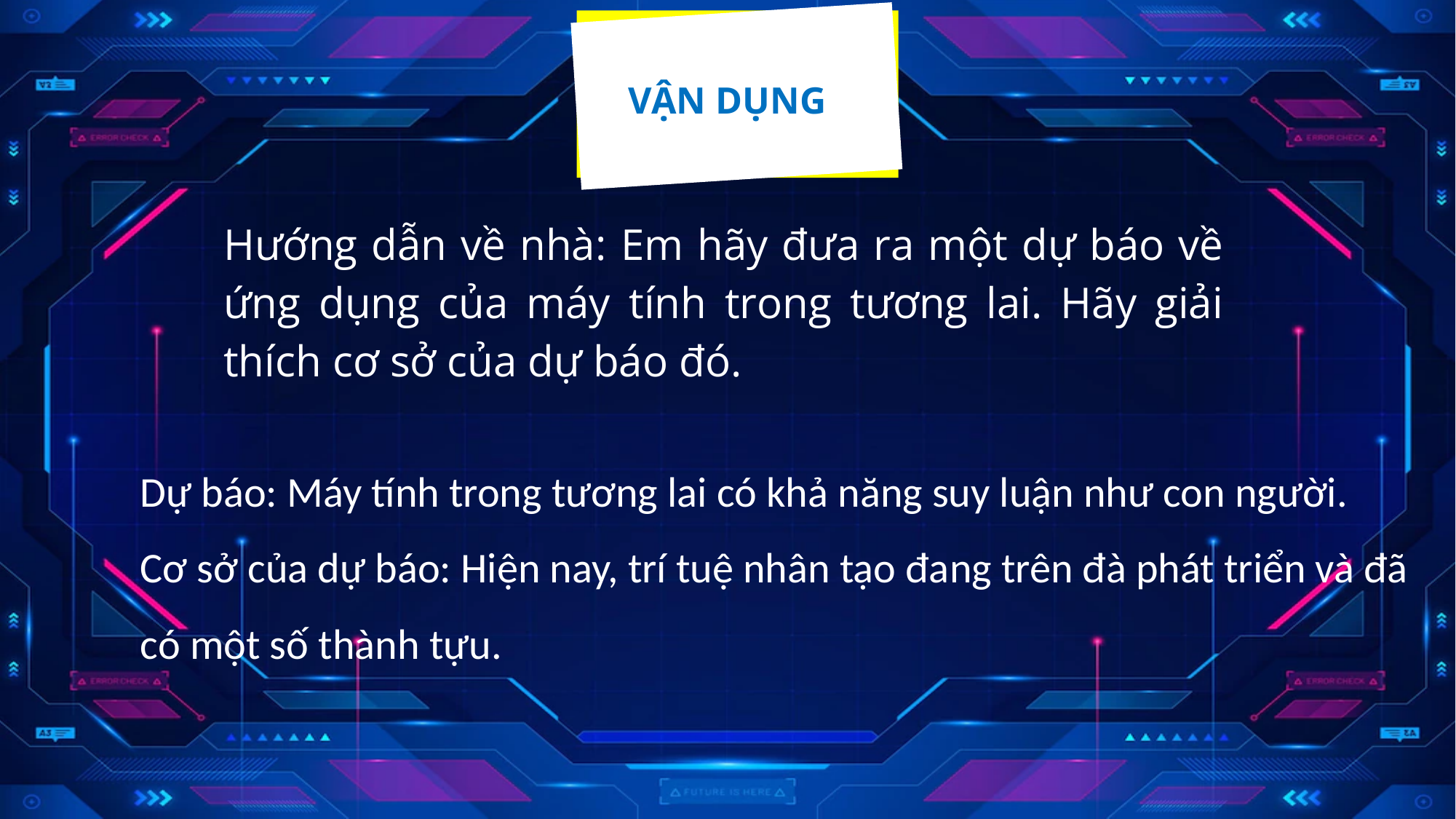

VẬN DỤNG
Hướng dẫn về nhà: Em hãy đưa ra một dự báo về ứng dụng của máy tính trong tương lai. Hãy giải thích cơ sở của dự báo đó.
Dự báo: Máy tính trong tương lai có khả năng suy luận như con người.
Cơ sở của dự báo: Hiện nay, trí tuệ nhân tạo đang trên đà phát triển và đã có một số thành tựu.